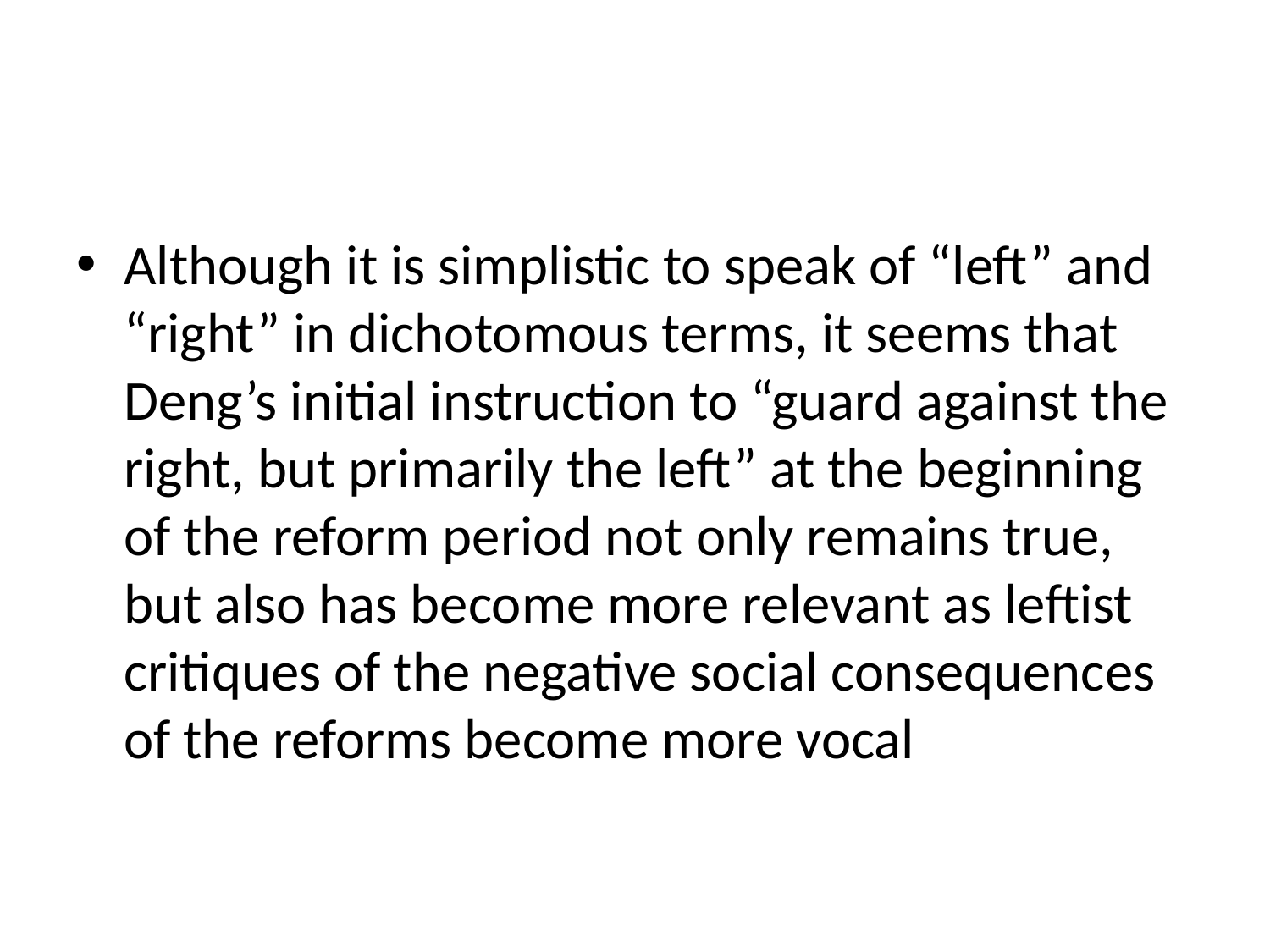

#
Although it is simplistic to speak of “left” and “right” in dichotomous terms, it seems that Deng’s initial instruction to “guard against the right, but primarily the left” at the beginning of the reform period not only remains true, but also has become more relevant as leftist critiques of the negative social consequences of the reforms become more vocal